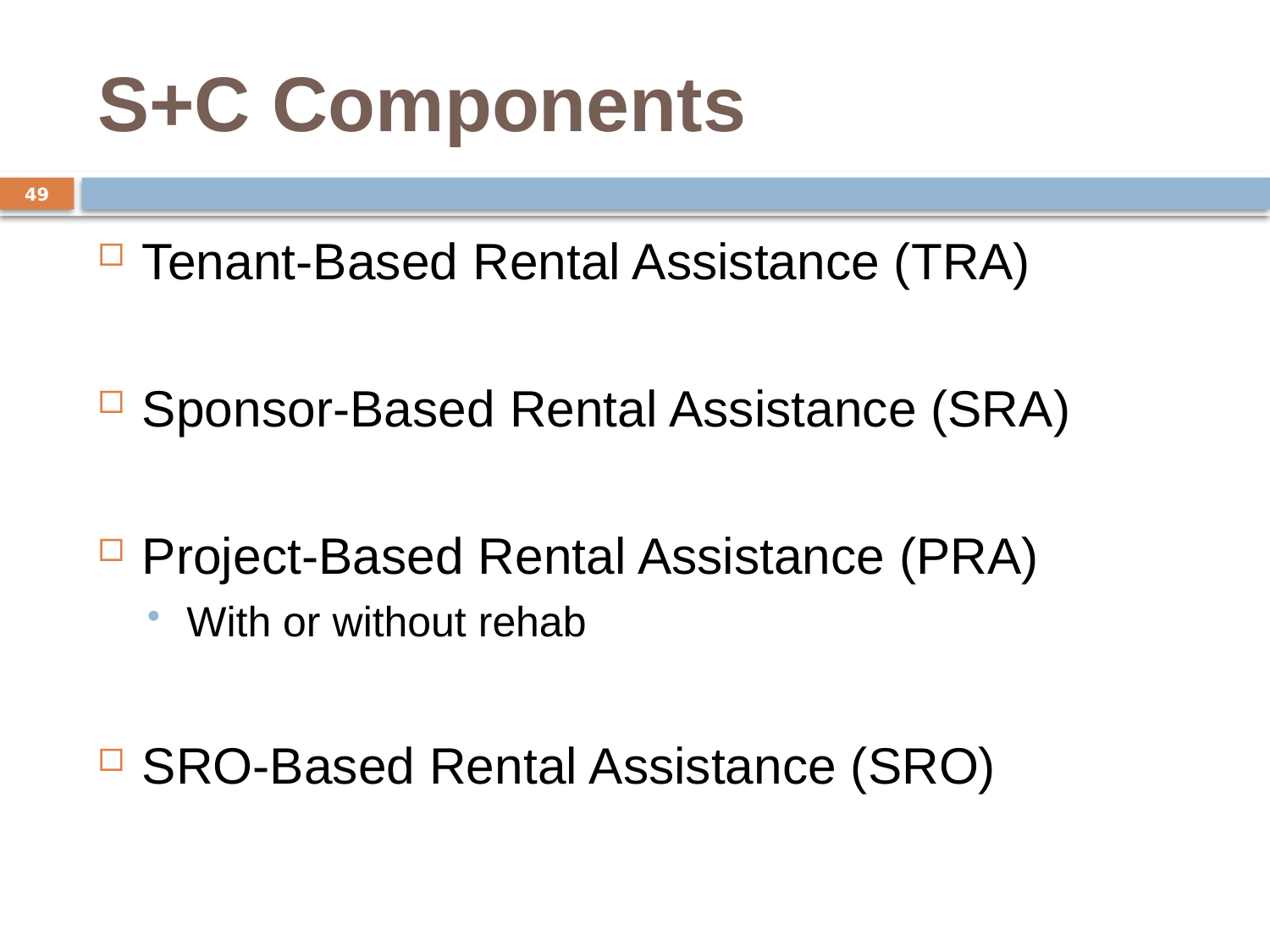

S+C Components
49
Tenant-Based Rental Assistance (TRA)

Sponsor-Based Rental Assistance (SRA)

Project-Based Rental Assistance (PRA)
With or without rehab

SRO-Based Rental Assistance (SRO)